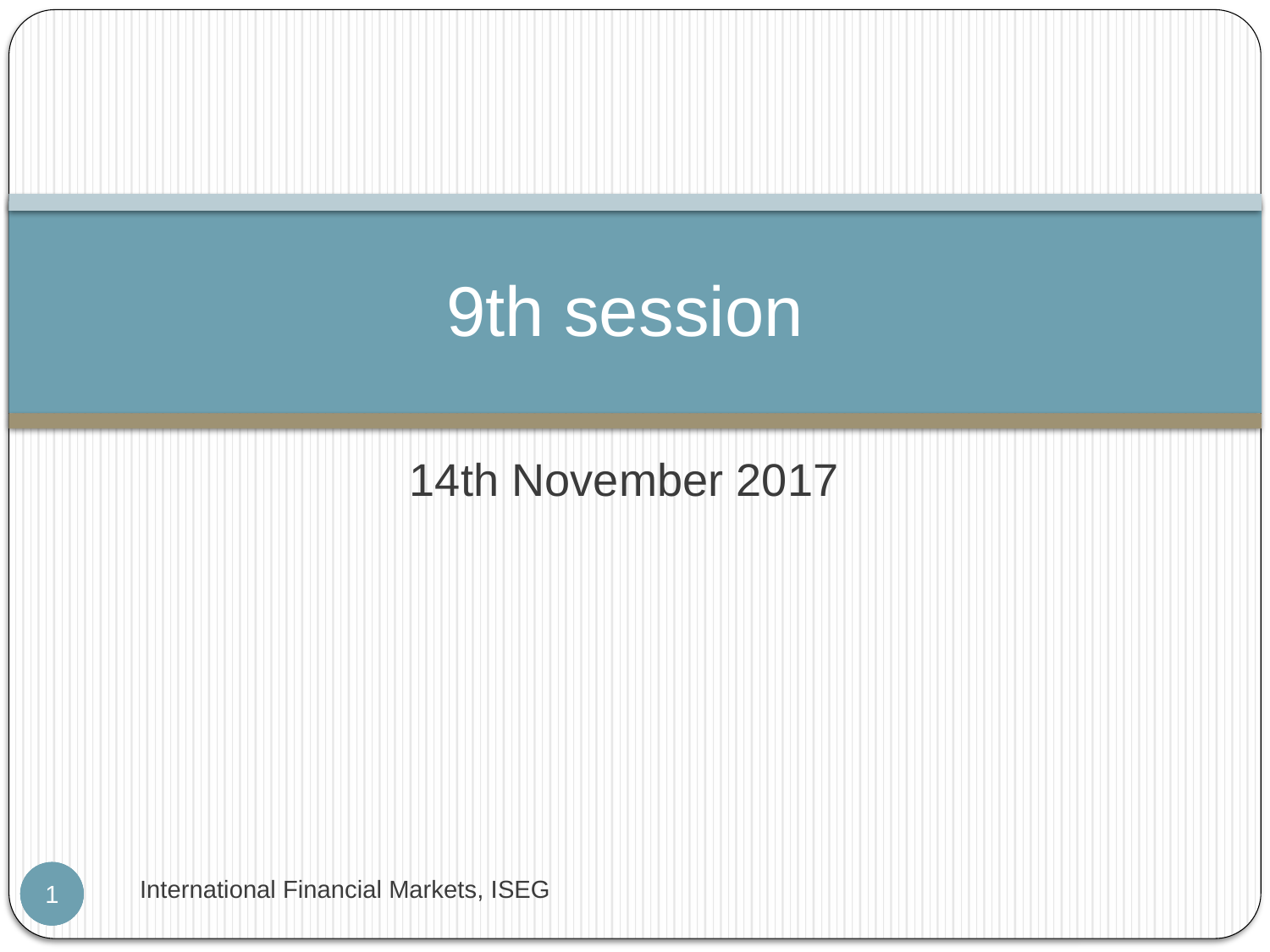

# 9th session
14th November 2017
International Financial Markets, ISEG
1
1
1